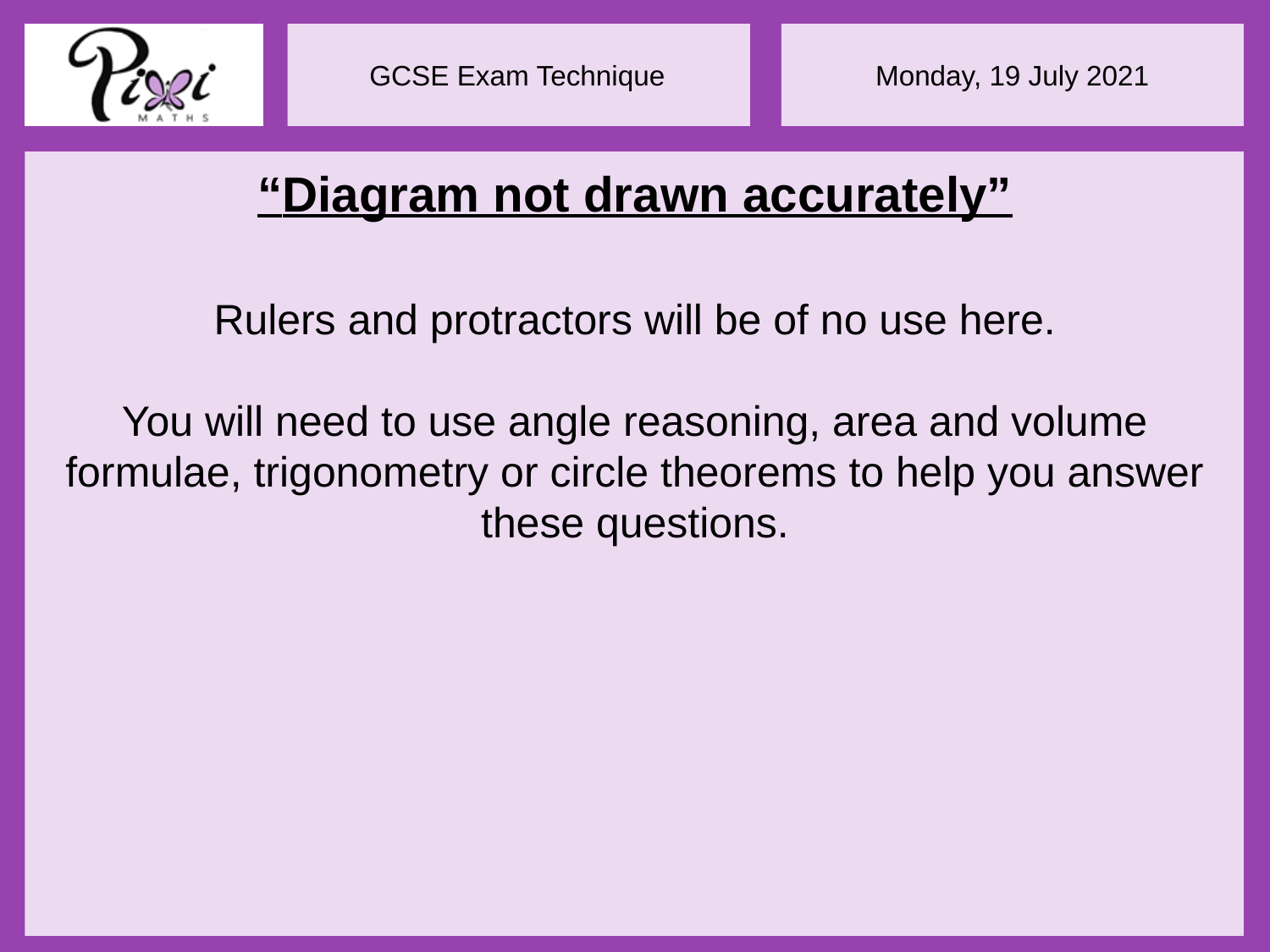

“Diagram not drawn accurately”
Rulers and protractors will be of no use here.

You will need to use angle reasoning, area and volume formulae, trigonometry or circle theorems to help you answer these questions.